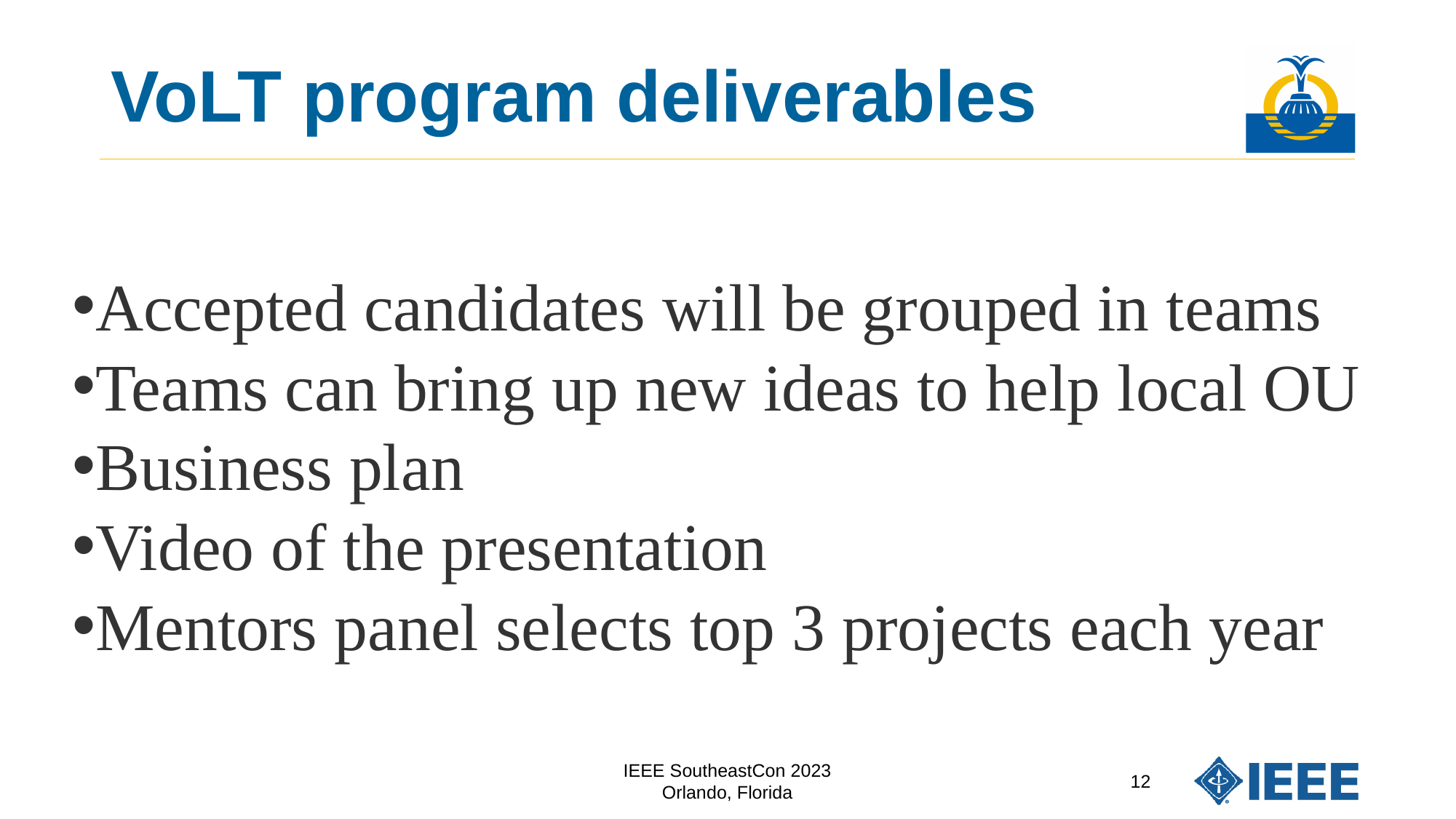

# VoLT program deliverables
Accepted candidates will be grouped in teams
Teams can bring up new ideas to help local OU
Business plan
Video of the presentation
Mentors panel selects top 3 projects each year
IEEE SoutheastCon 2023
Orlando, Florida
12